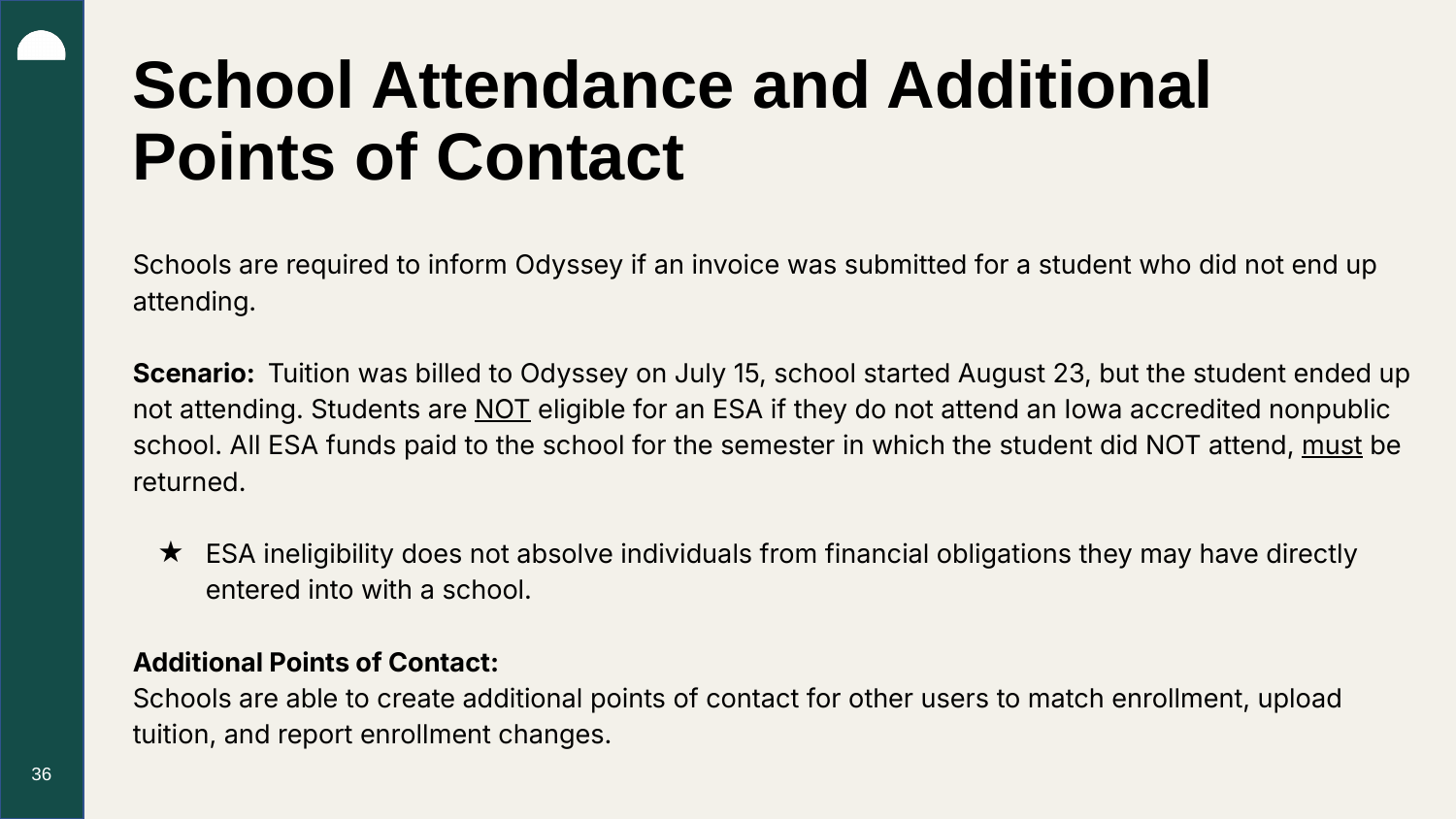

# School Attendance and Additional Points of Contact
Schools are required to inform Odyssey if an invoice was submitted for a student who did not end up attending.

Scenario:  Tuition was billed to Odyssey on July 15, school started August 23, but the student ended up not attending. Students are NOT eligible for an ESA if they do not attend an Iowa accredited nonpublic school. All ESA funds paid to the school for the semester in which the student did NOT attend, must be returned.

ESA ineligibility does not absolve individuals from financial obligations they may have directly entered into with a school.

Additional Points of Contact:
Schools are able to create additional points of contact for other users to match enrollment, upload tuition, and report enrollment changes.

36